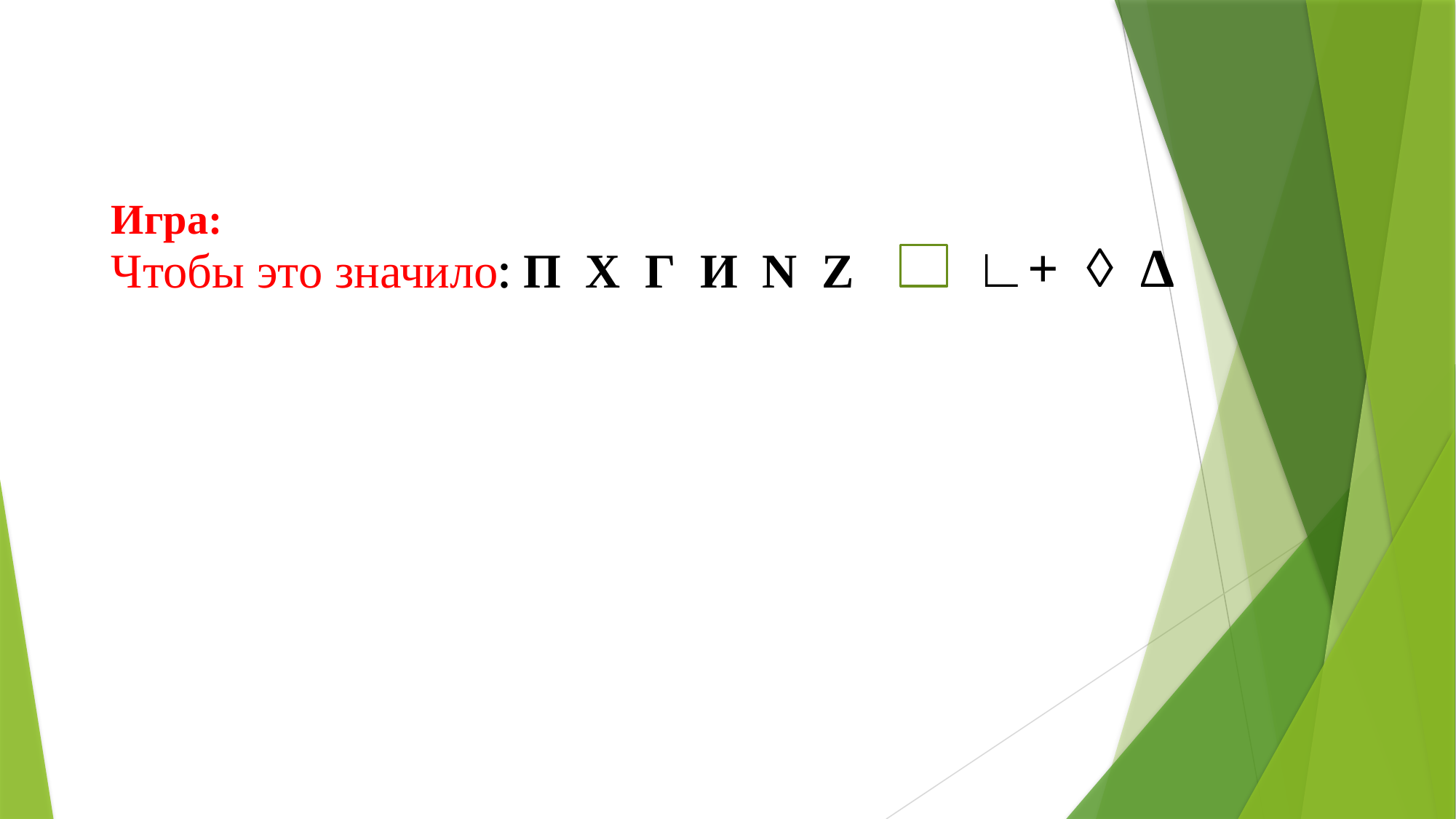

Игра:
∟+  ◊  Δ‌‌‌
Чтобы это значило: П  Х  Г  И  N  Z  ‌‌‌